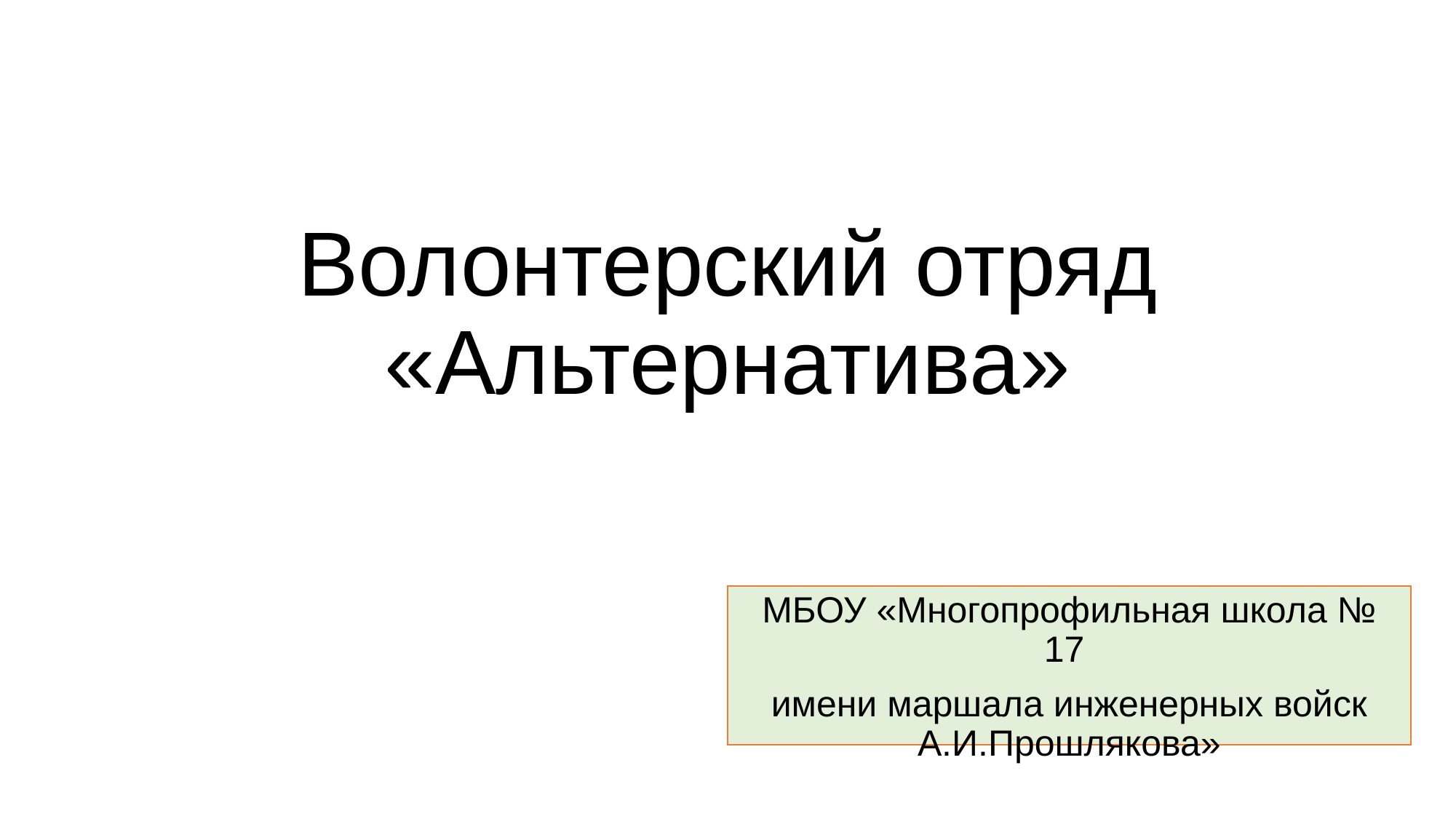

# Волонтерский отряд «Альтернатива»
МБОУ «Многопрофильная школа № 17
имени маршала инженерных войск А.И.Прошлякова»